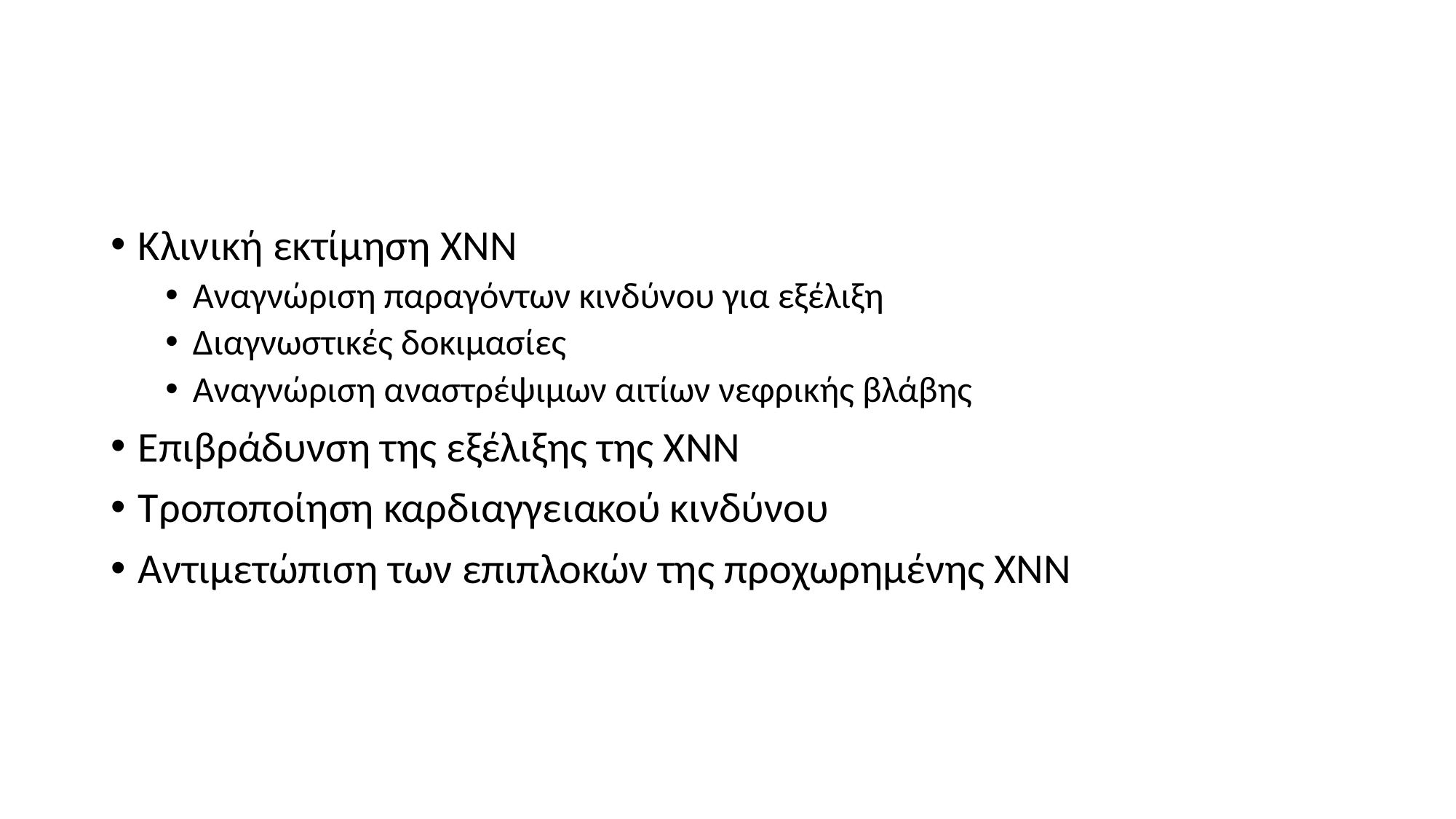

#
Κλινική εκτίμηση ΧΝΝ
Αναγνώριση παραγόντων κινδύνου για εξέλιξη
Διαγνωστικές δοκιμασίες
Αναγνώριση αναστρέψιμων αιτίων νεφρικής βλάβης
Επιβράδυνση της εξέλιξης της ΧΝΝ
Τροποποίηση καρδιαγγειακού κινδύνου
Αντιμετώπιση των επιπλοκών της προχωρημένης ΧΝΝ